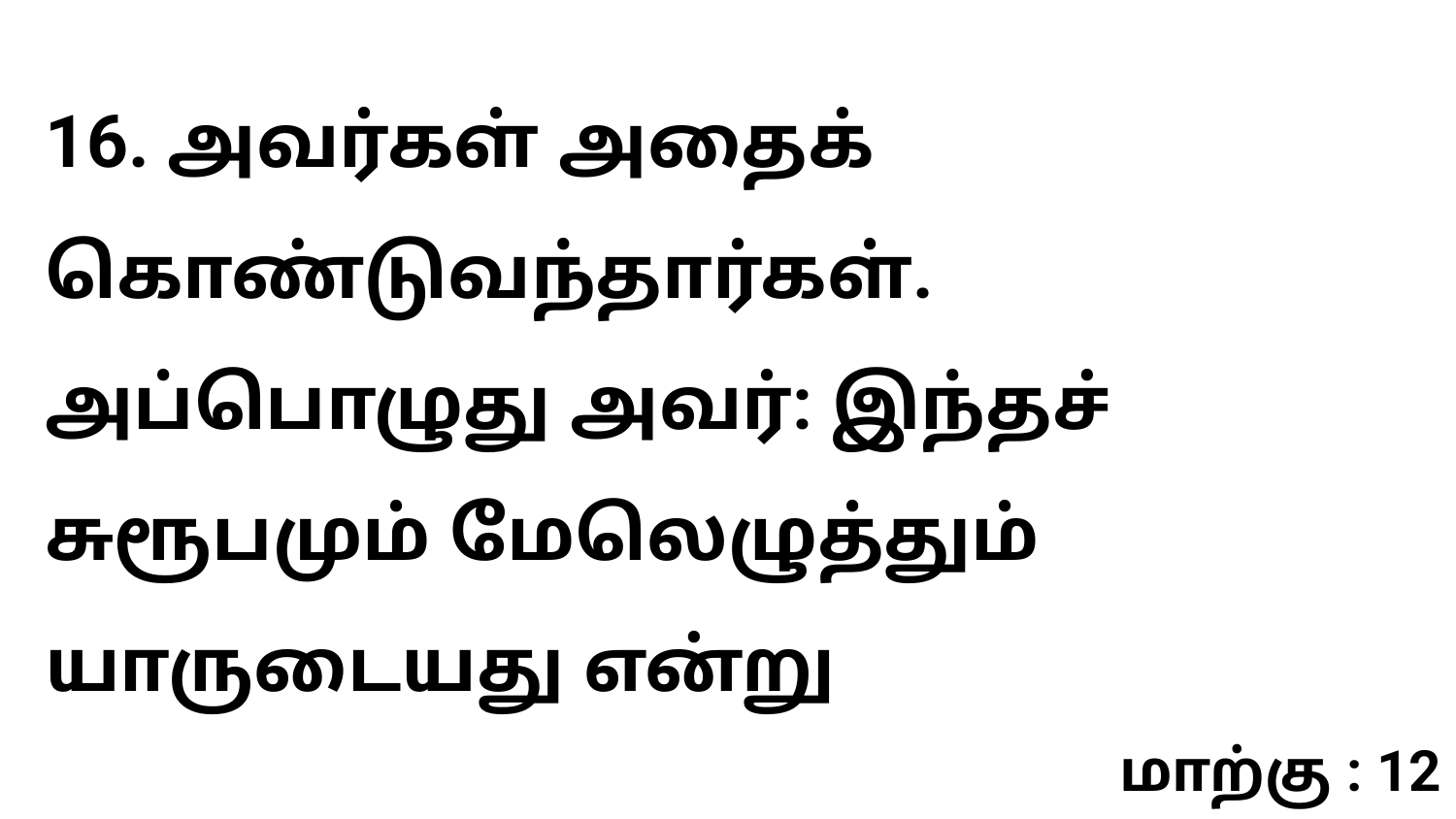

16. அவர்கள் அதைக் கொண்டுவந்தார்கள். அப்பொழுது அவர்: இந்தச் சுரூபமும் மேலெழுத்தும் யாருடையது என்று
மாற்கு : 12